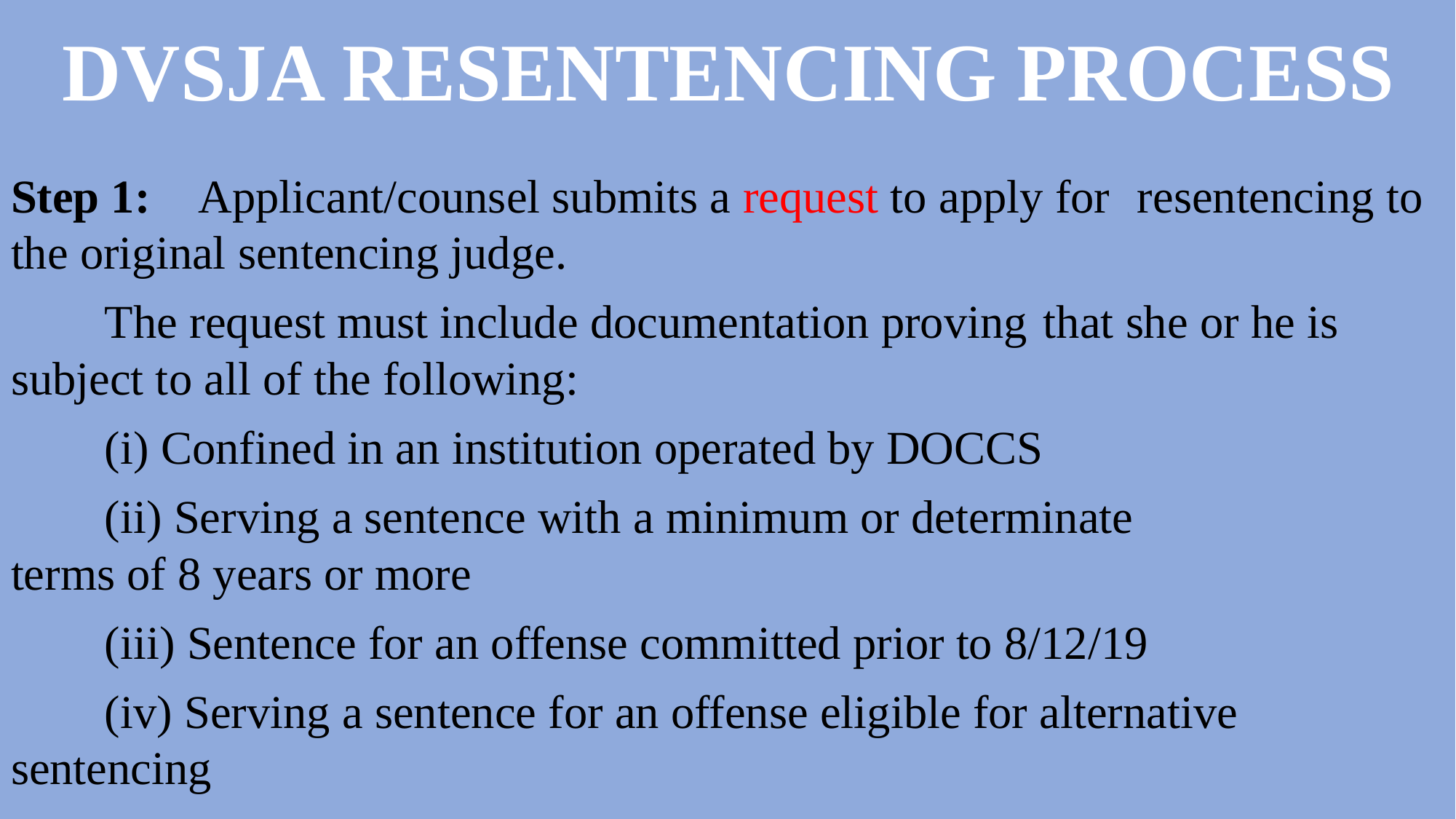

# DVSJA RESENTENCING PROCESS
Step 1:	Applicant/counsel submits a request to apply for 					resentencing to the original sentencing judge.
		The request must include documentation proving 				that she or he is subject to all of the following:
		(i) Confined in an institution operated by DOCCS
		(ii) Serving a sentence with a minimum or determinate 		               terms of 8 years or more
		(iii) Sentence for an offense committed prior to 8/12/19
		(iv) Serving a sentence for an offense eligible for alternative 		        sentencing